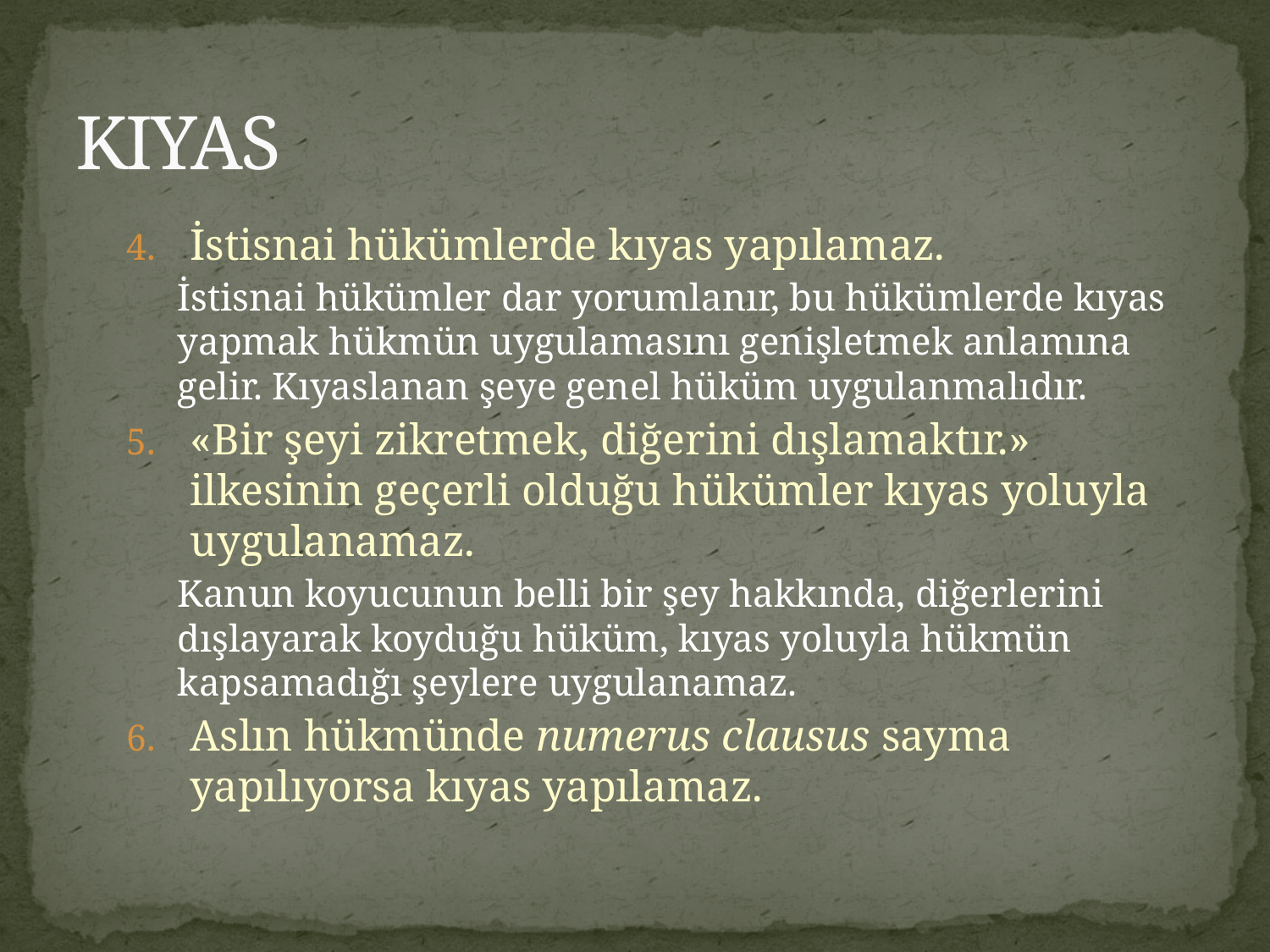

# KIYAS
İstisnai hükümlerde kıyas yapılamaz.
İstisnai hükümler dar yorumlanır, bu hükümlerde kıyas yapmak hükmün uygulamasını genişletmek anlamına gelir. Kıyaslanan şeye genel hüküm uygulanmalıdır.
«Bir şeyi zikretmek, diğerini dışlamaktır.» ilkesinin geçerli olduğu hükümler kıyas yoluyla uygulanamaz.
Kanun koyucunun belli bir şey hakkında, diğerlerini dışlayarak koyduğu hüküm, kıyas yoluyla hükmün kapsamadığı şeylere uygulanamaz.
Aslın hükmünde numerus clausus sayma yapılıyorsa kıyas yapılamaz.